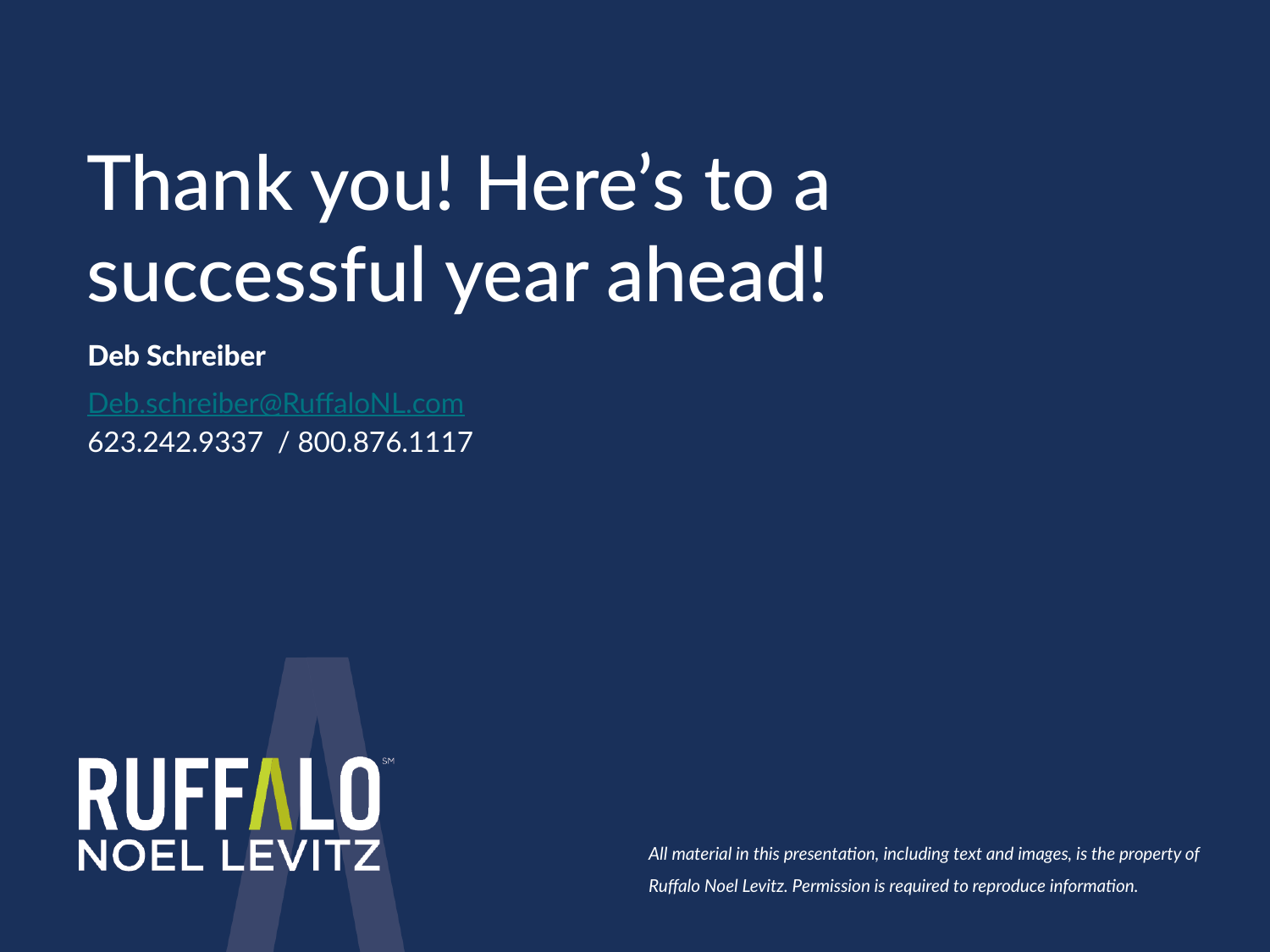

# Thank you! Here’s to a successful year ahead!
Deb Schreiber
Deb.schreiber@RuffaloNL.com
623.242.9337  / 800.876.1117